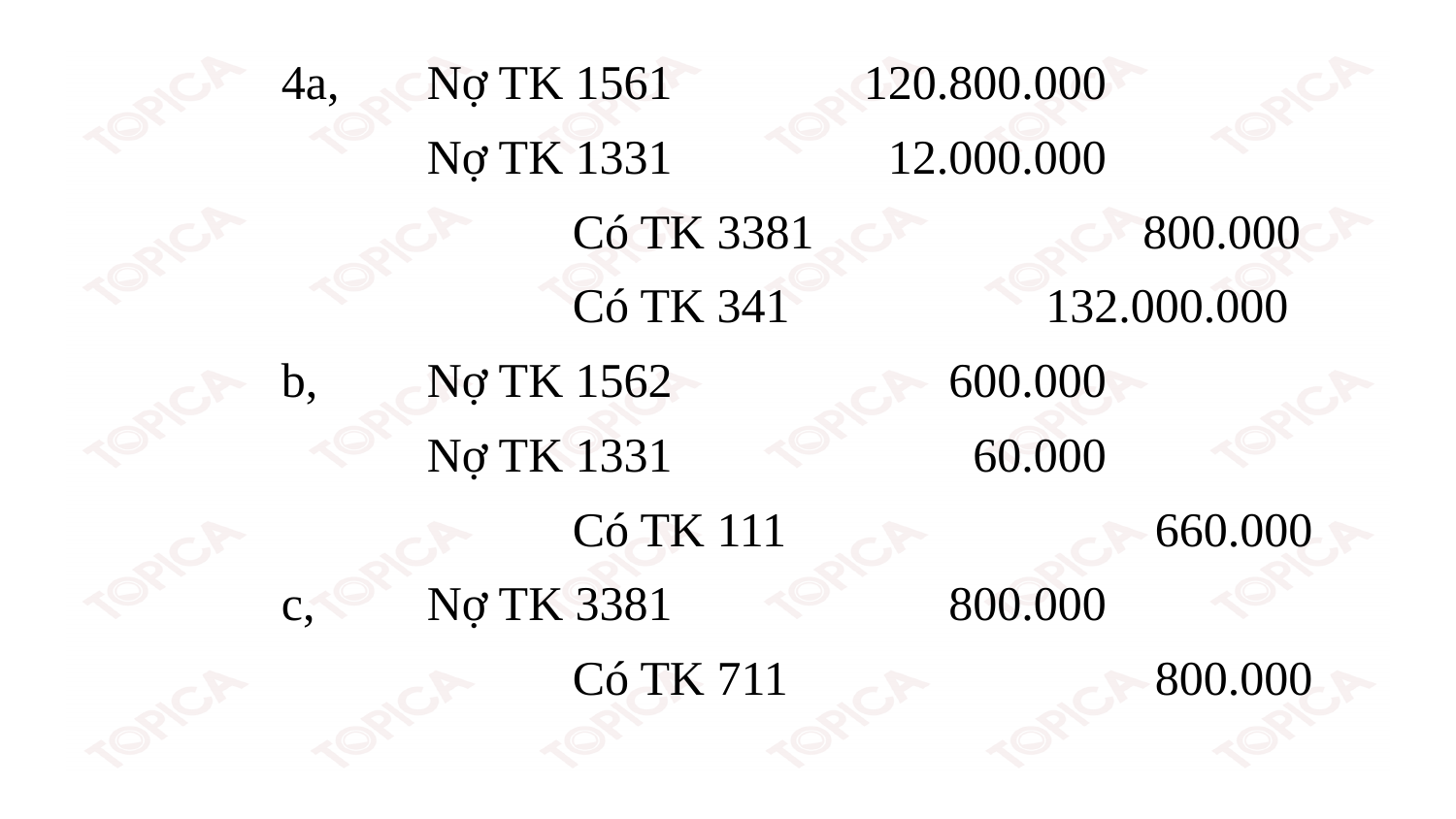

4a, 	Nợ TK 1561		120.800.000
		Nợ TK 1331		  12.000.000
			Có TK 3381		           800.000
			Có TK 341	               132.000.000
	b, 	Nợ TK 1562		       600.000
		Nợ TK 1331		         60.000
			Có TK 111		        	660.000
	c, 	Nợ TK 3381		       800.000
			Có TK 711			800.000